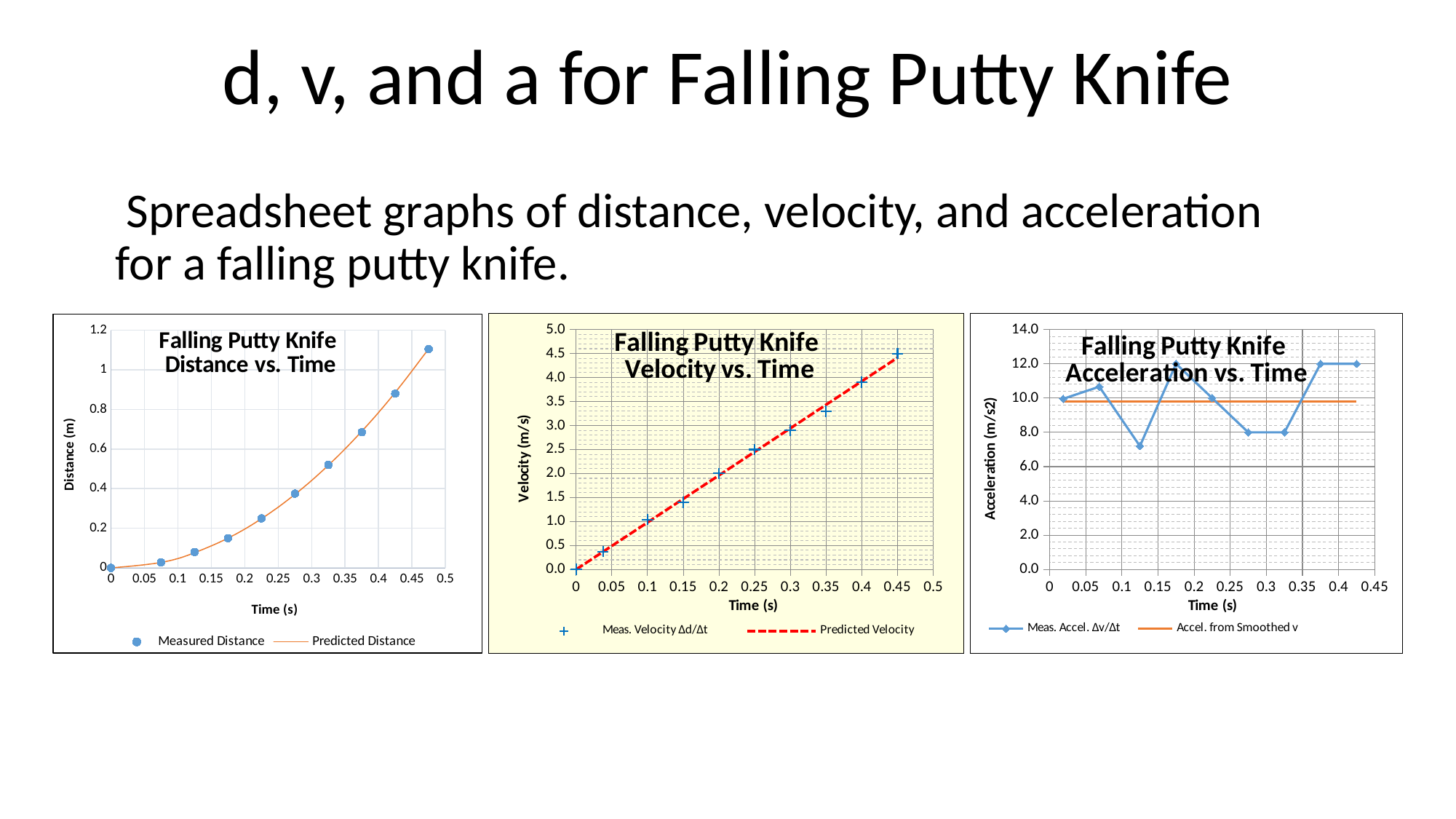

# d, v, and a for Falling Putty Knife
 Spreadsheet graphs of distance, velocity, and acceleration for a falling putty knife.

### Chart: Falling Putty Knife
Distance vs. Time

| Category |  |  |
|---|---|---|

### Chart: Falling Putty Knife
Velocity vs. Time

| Category |  |  |
|---|---|---|

### Chart: Falling Putty Knife
Acceleration vs. Time

| Category |  |  |
|---|---|---|